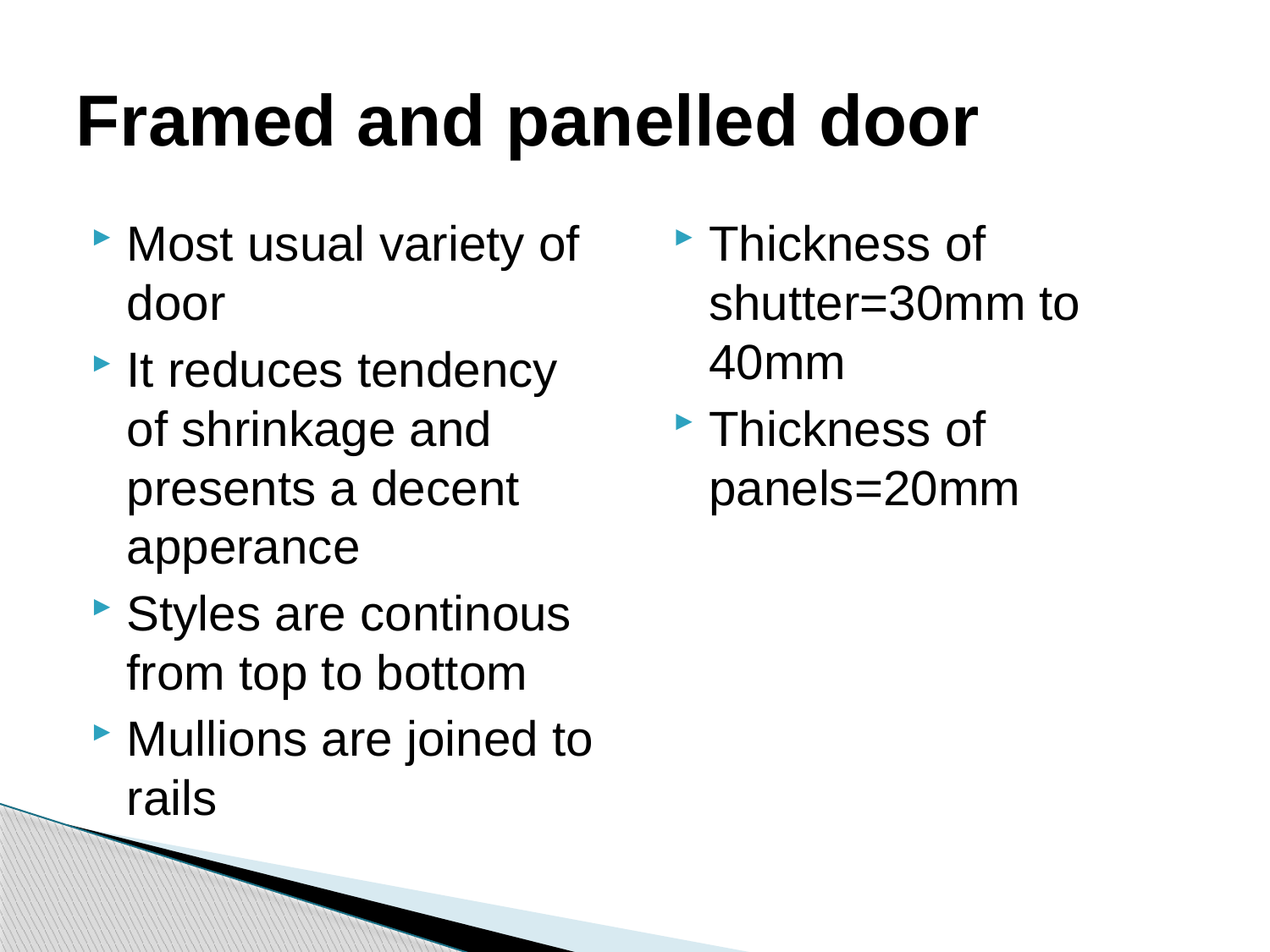

# Framed and panelled door
Most usual variety of door
It reduces tendency of shrinkage and presents a decent apperance
Styles are continous from top to bottom
Mullions are joined to rails

Thickness of shutter=30mm to 40mm
Thickness of panels=20mm